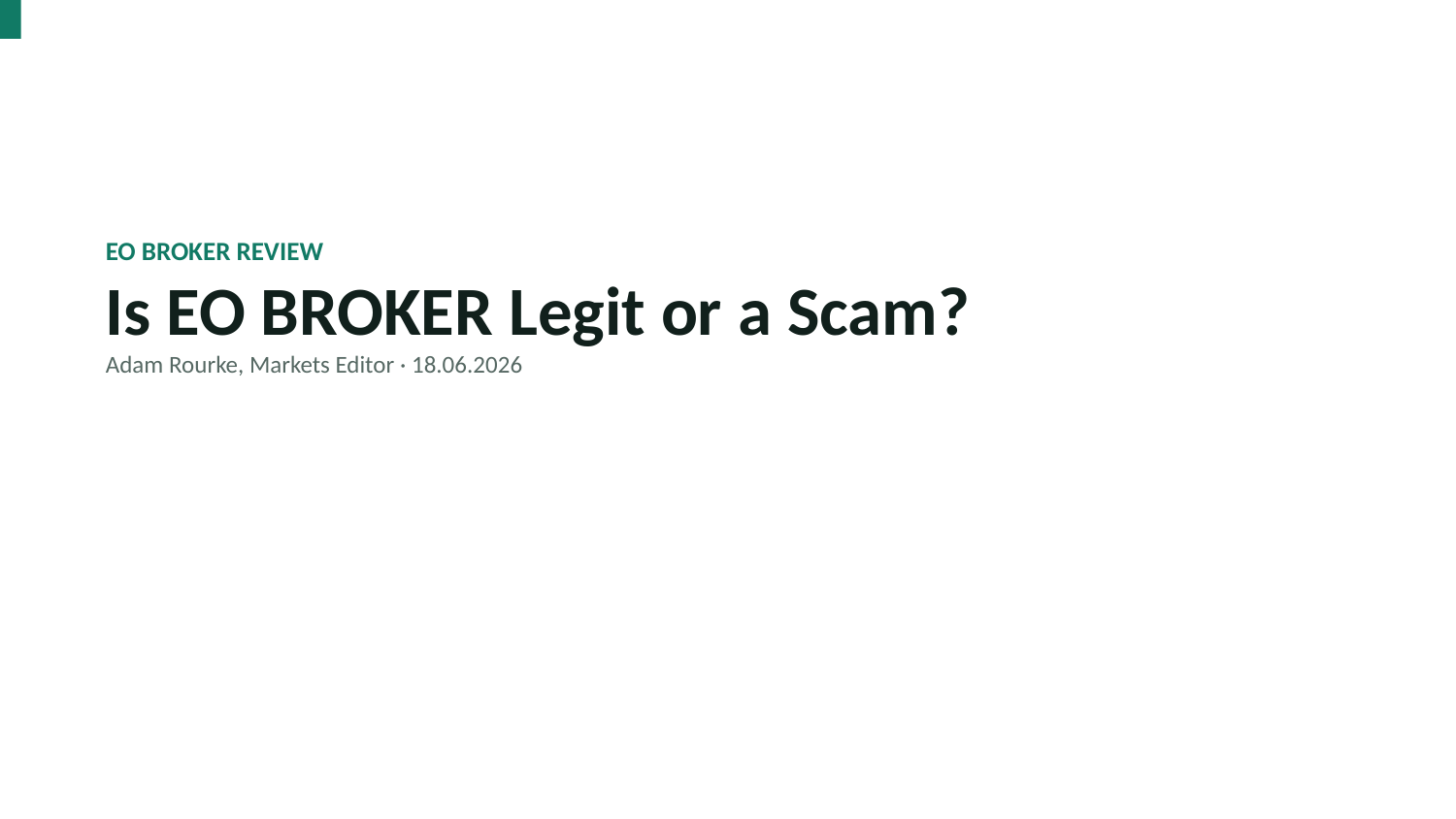

EO BROKER REVIEW
Is EO BROKER Legit or a Scam?
Adam Rourke, Markets Editor · 18.06.2026